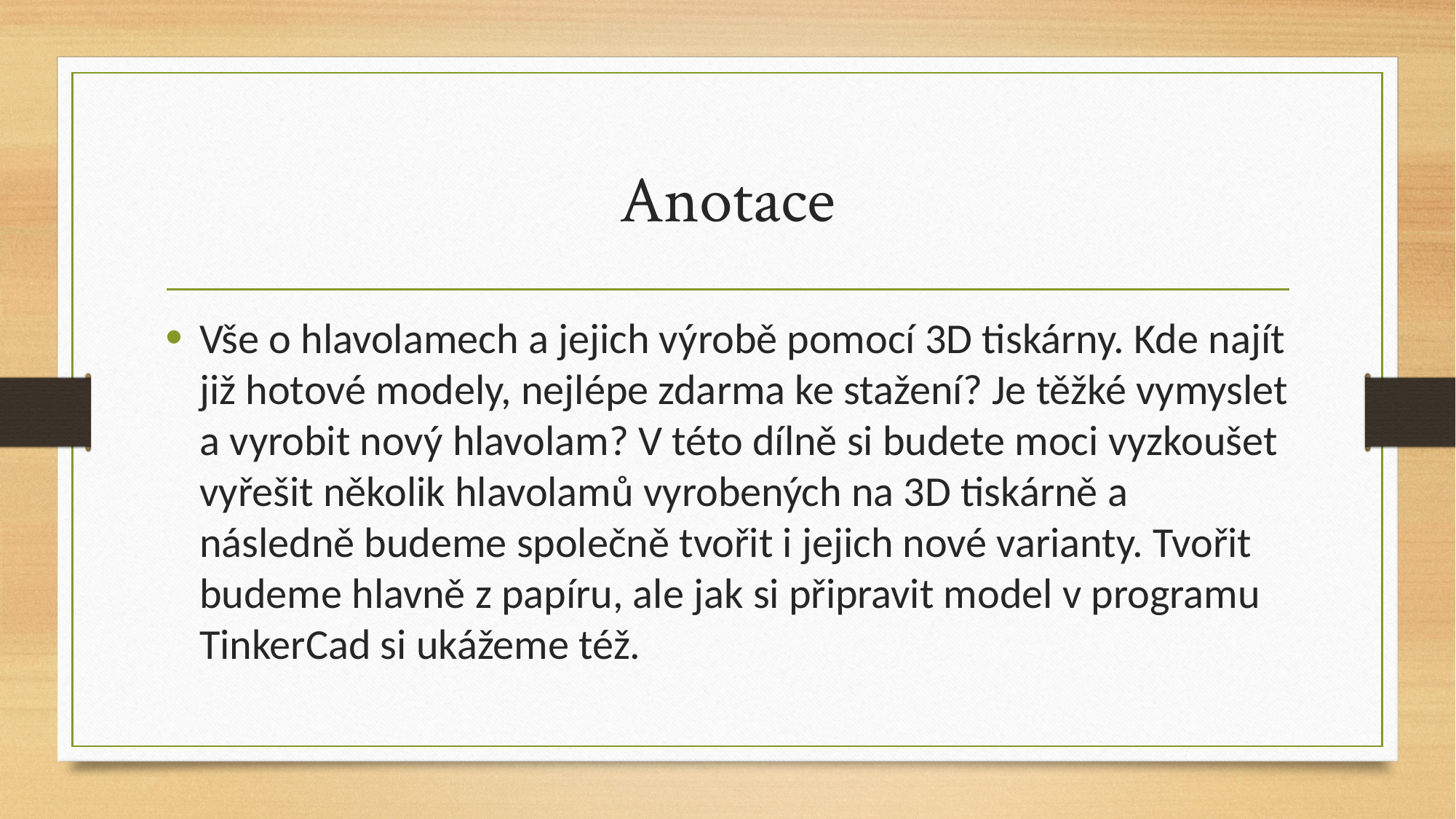

# Anotace
Vše o hlavolamech a jejich výrobě pomocí 3D tiskárny. Kde najít již hotové modely, nejlépe zdarma ke stažení? Je těžké vymyslet a vyrobit nový hlavolam? V této dílně si budete moci vyzkoušet vyřešit několik hlavolamů vyrobených na 3D tiskárně a následně budeme společně tvořit i jejich nové varianty. Tvořit budeme hlavně z papíru, ale jak si připravit model v programu TinkerCad si ukážeme též.